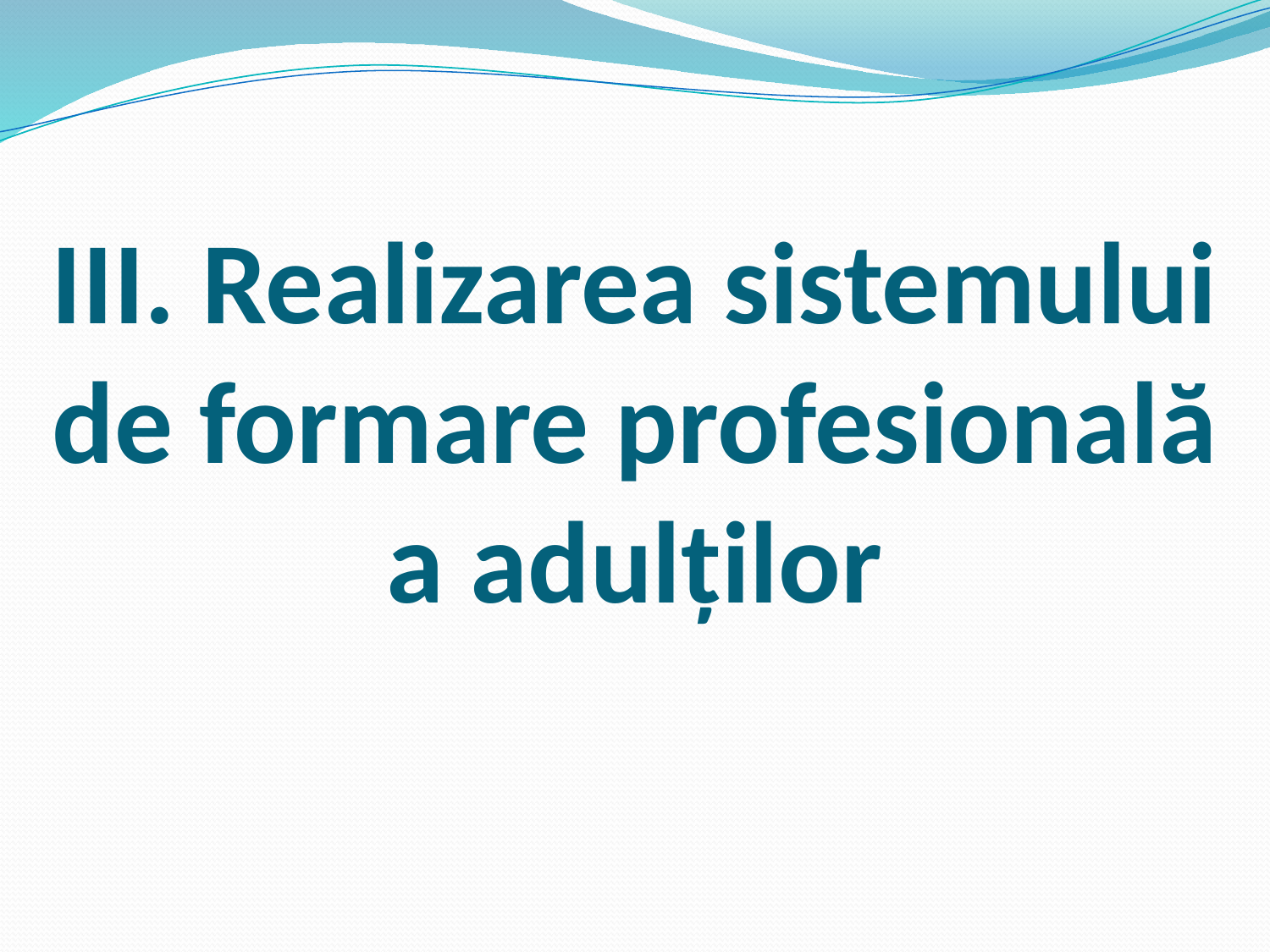

# III. Realizarea sistemului de formare profesională a adulților